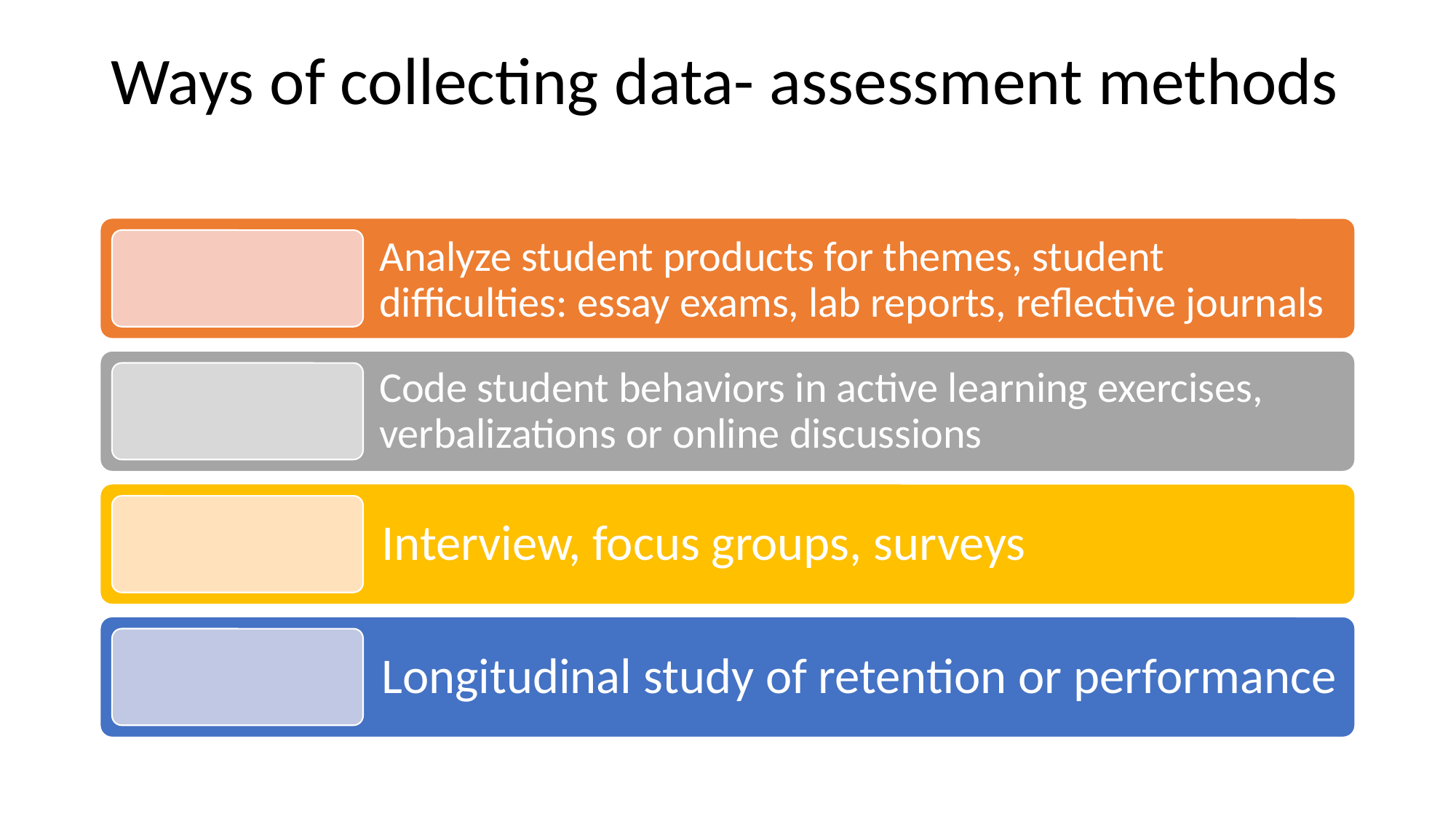

# Ways of collecting data- assessment methods
Analyze student products for themes, student difficulties: essay exams, lab reports, reflective journals

essay exams, lab reports, reflective journals
Code student behaviors in active learning exercises, verbalizations or online discussions
Interview, focus groups, surveys
Longitudinal study of retention or performance